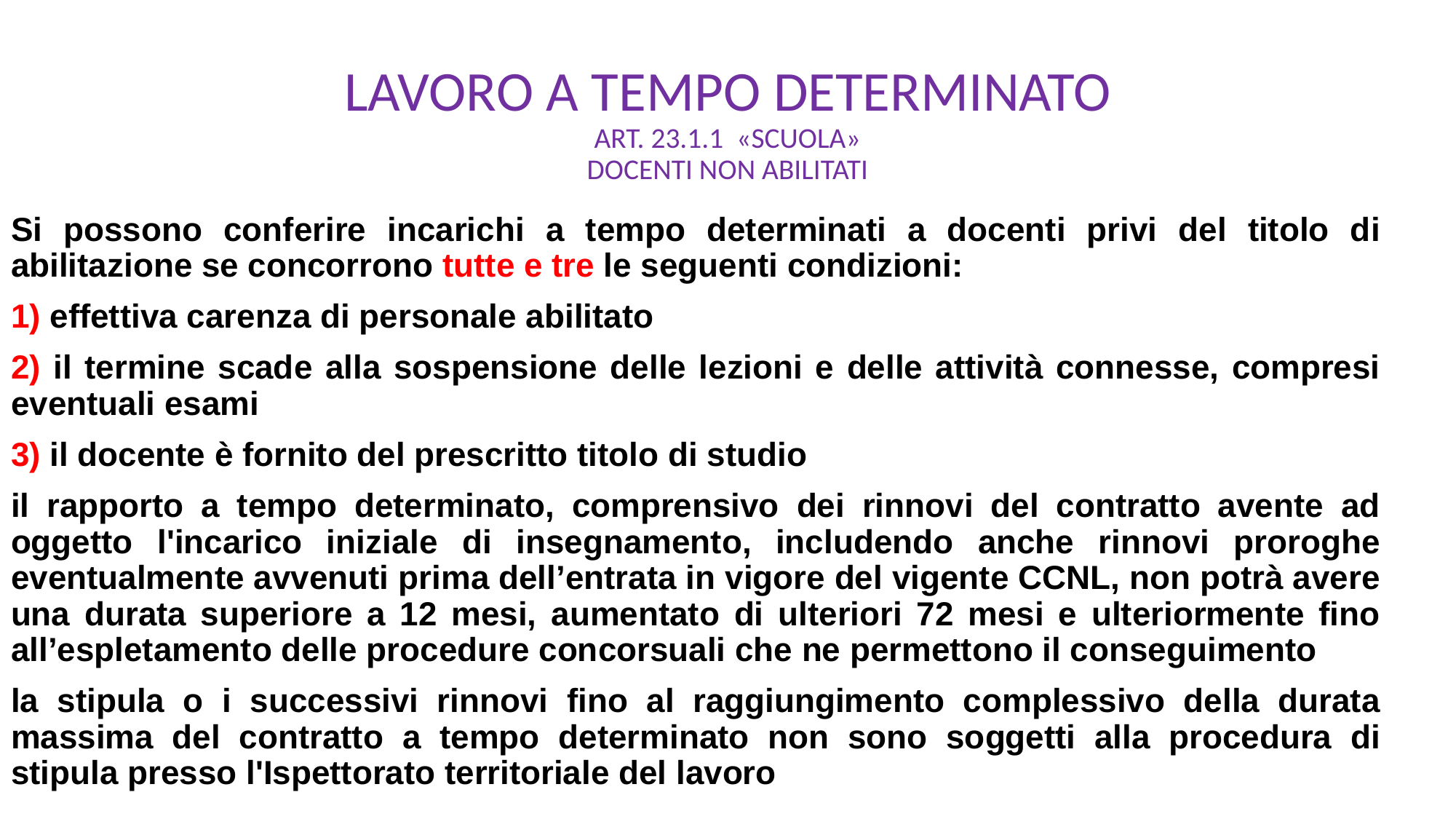

# LAVORO A TEMPO DETERMINATO ART. 23.1.1  «SCUOLA» DOCENTI NON ABILITATI
Si possono conferire incarichi a tempo determinati a docenti privi del titolo di abilitazione se concorrono tutte e tre le seguenti condizioni:
1) effettiva carenza di personale abilitato
2) il termine scade alla sospensione delle lezioni e delle attività connesse, compresi eventuali esami
3) il docente è fornito del prescritto titolo di studio
il rapporto a tempo determinato, comprensivo dei rinnovi del contratto avente ad oggetto l'incarico iniziale di insegnamento, includendo anche rinnovi proroghe eventualmente avvenuti prima dell’entrata in vigore del vigente CCNL, non potrà avere una durata superiore a 12 mesi, aumentato di ulteriori 72 mesi e ulteriormente fino all’espletamento delle procedure concorsuali che ne permettono il conseguimento
la stipula o i successivi rinnovi fino al raggiungimento complessivo della durata massima del contratto a tempo determinato non sono soggetti alla procedura di stipula presso l'Ispettorato territoriale del lavoro